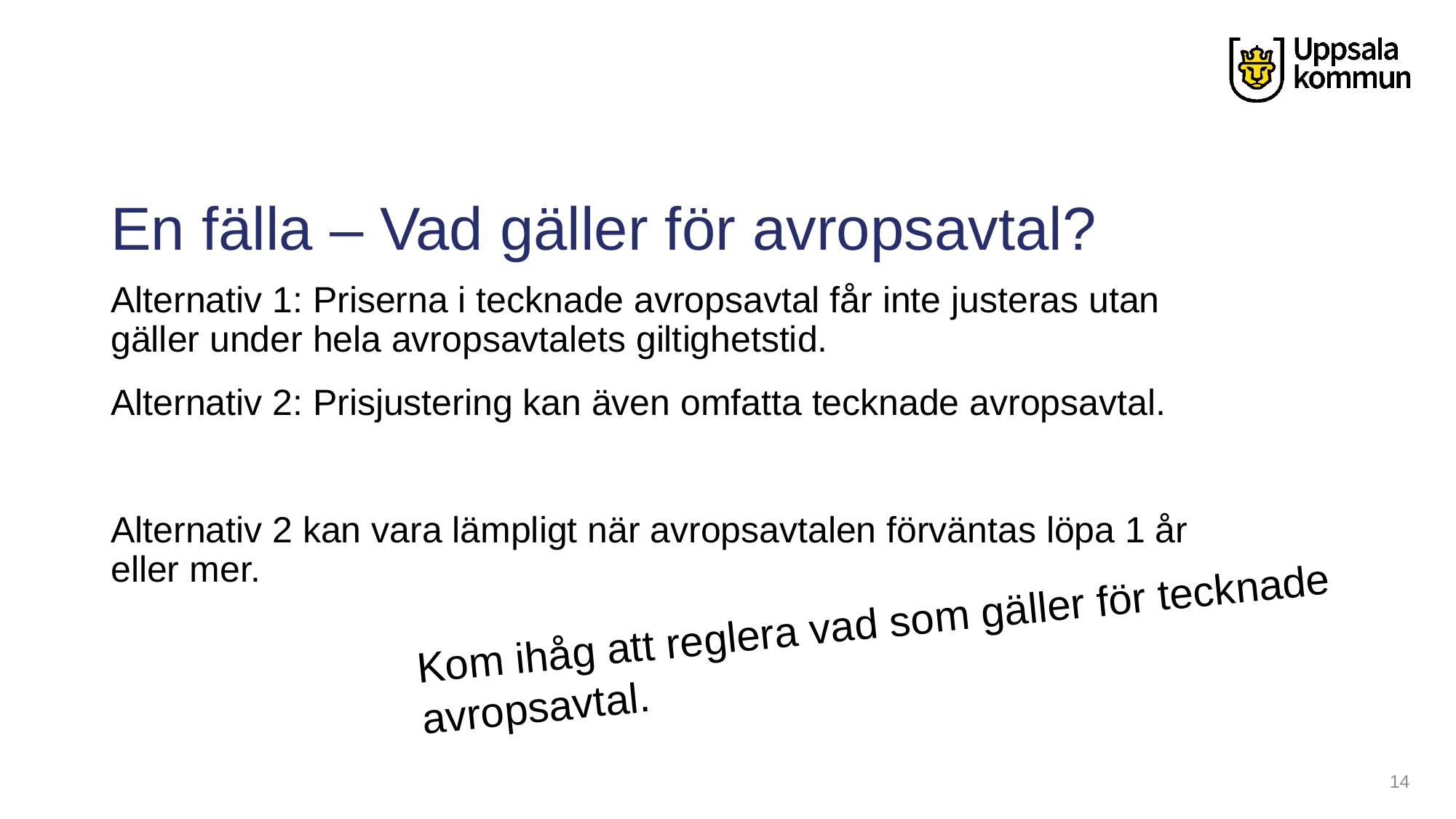

# En fälla – Vad gäller för avropsavtal?
Alternativ 1: Priserna i tecknade avropsavtal får inte justeras utan gäller under hela avropsavtalets giltighetstid.
Alternativ 2: Prisjustering kan även omfatta tecknade avropsavtal.

Alternativ 2 kan vara lämpligt när avropsavtalen förväntas löpa 1 år eller mer.

Kom ihåg att reglera vad som gäller för tecknade avropsavtal.
14